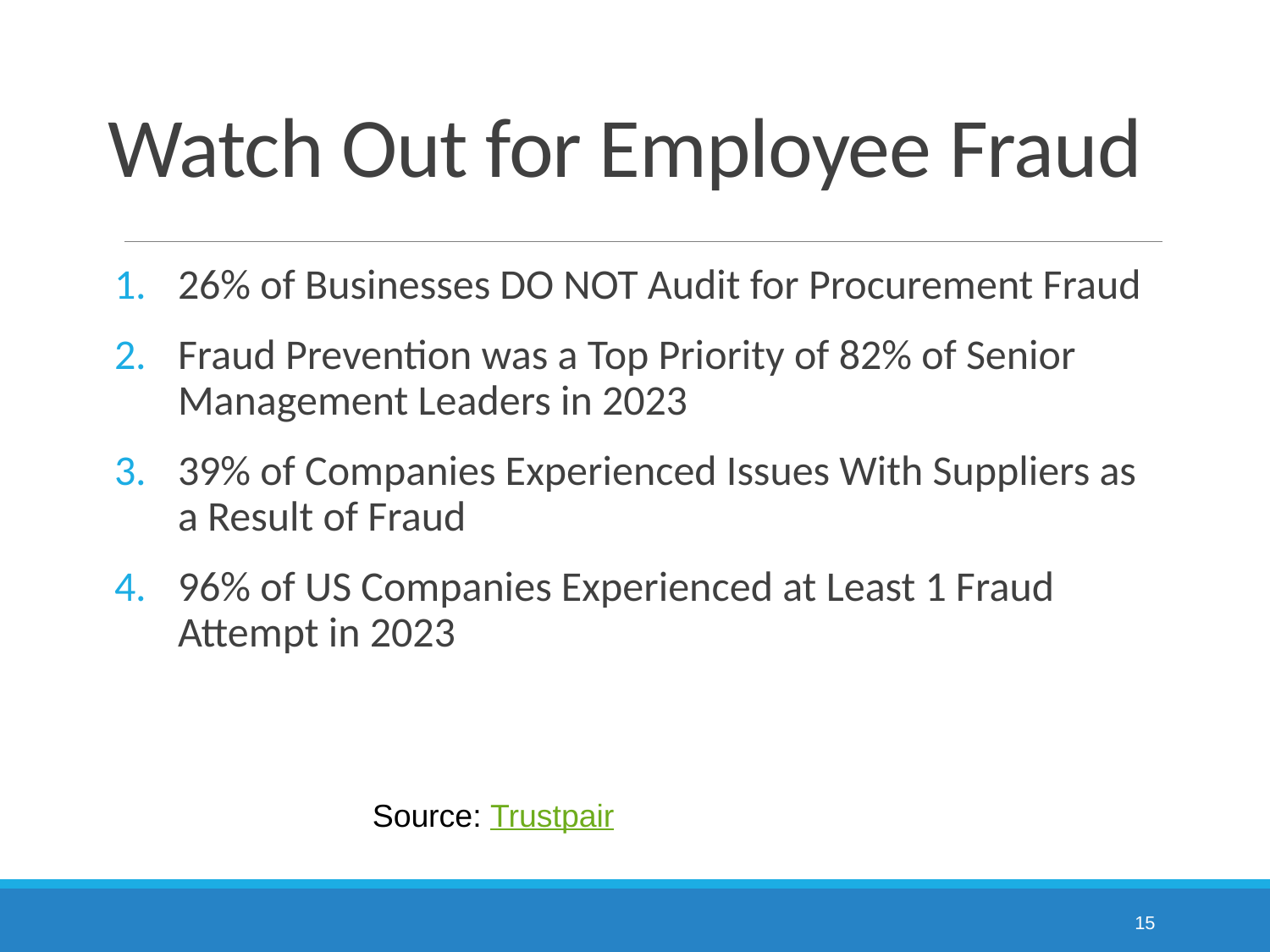

# Watch Out for Employee Fraud
26% of Businesses DO NOT Audit for Procurement Fraud
Fraud Prevention was a Top Priority of 82% of Senior Management Leaders in 2023
39% of Companies Experienced Issues With Suppliers as a Result of Fraud
96% of US Companies Experienced at Least 1 Fraud Attempt in 2023
Source: Trustpair
15